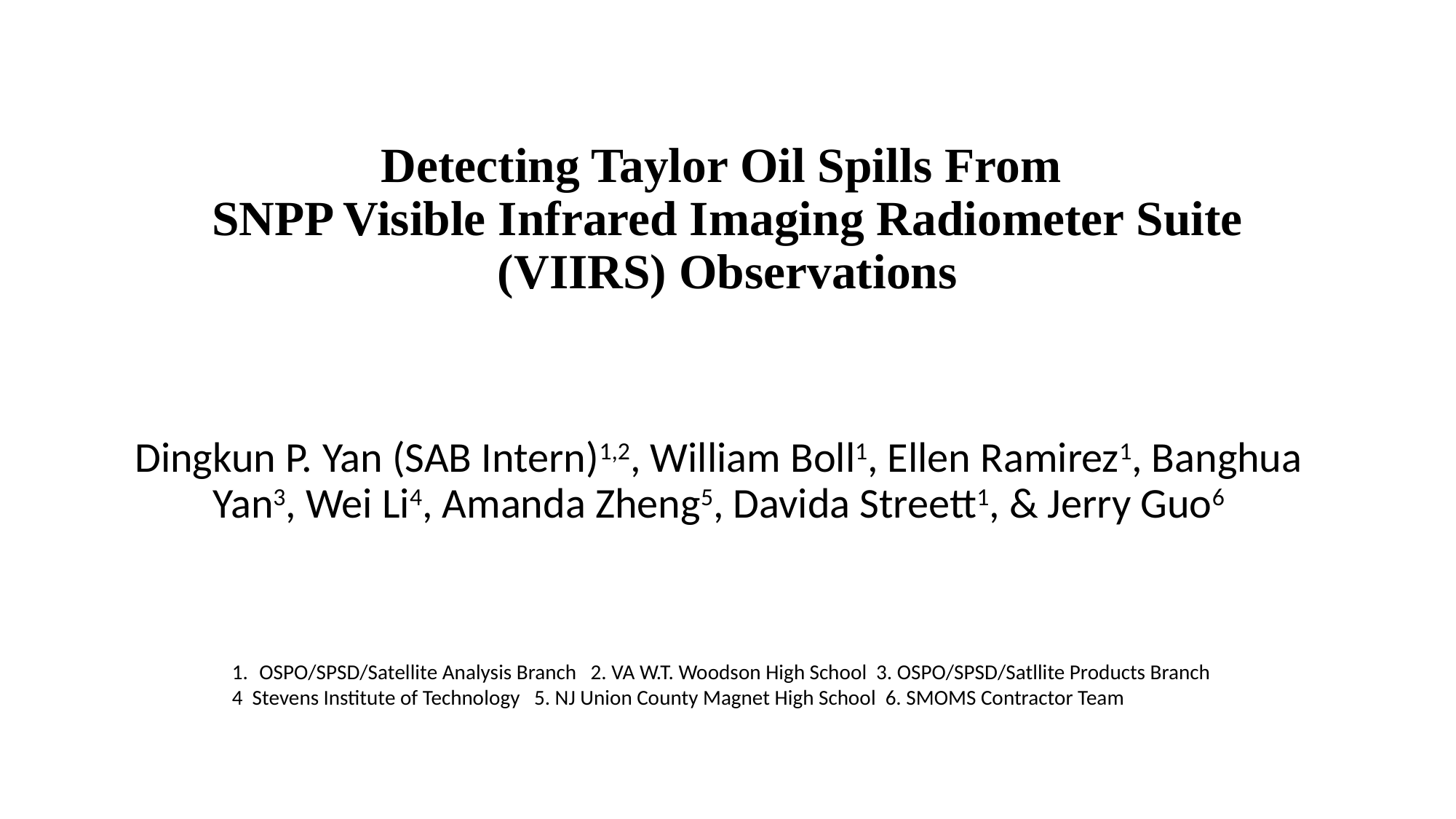

# Detecting Taylor Oil Spills From SNPP Visible Infrared Imaging Radiometer Suite (VIIRS) Observations
Dingkun P. Yan (SAB Intern)1,2, William Boll1, Ellen Ramirez1, Banghua Yan3, Wei Li4, Amanda Zheng5, Davida Streett1, & Jerry Guo6
OSPO/SPSD/Satellite Analysis Branch   2. VA W.T. Woodson High School  3. OSPO/SPSD/Satllite Products Branch
4  Stevens Institute of Technology   5. NJ Union County Magnet High School  6. SMOMS Contractor Team